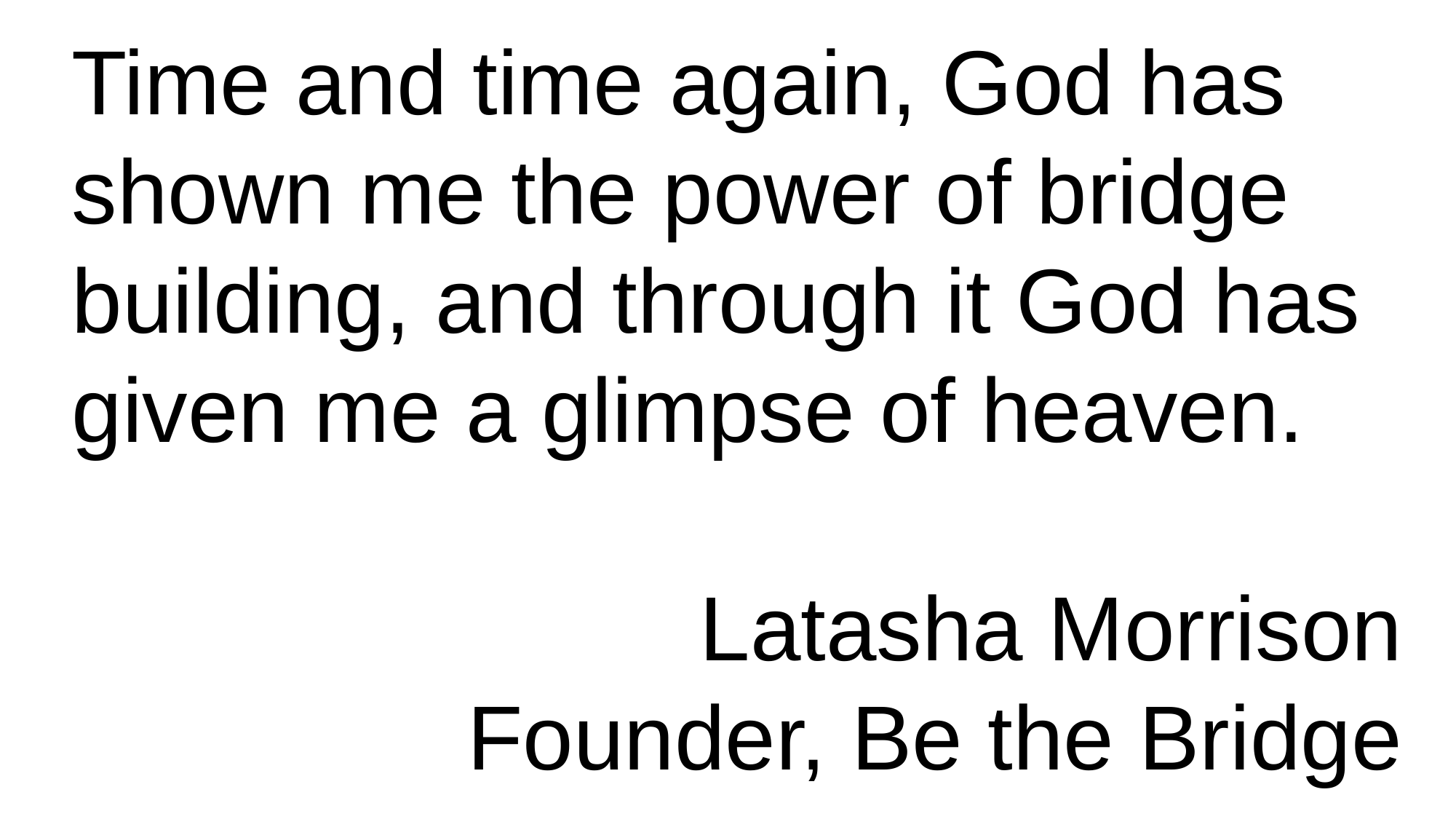

Time and time again, God has shown me the power of bridge building, and through it God has given me a glimpse of heaven.

Latasha Morrison
Founder, Be the Bridge